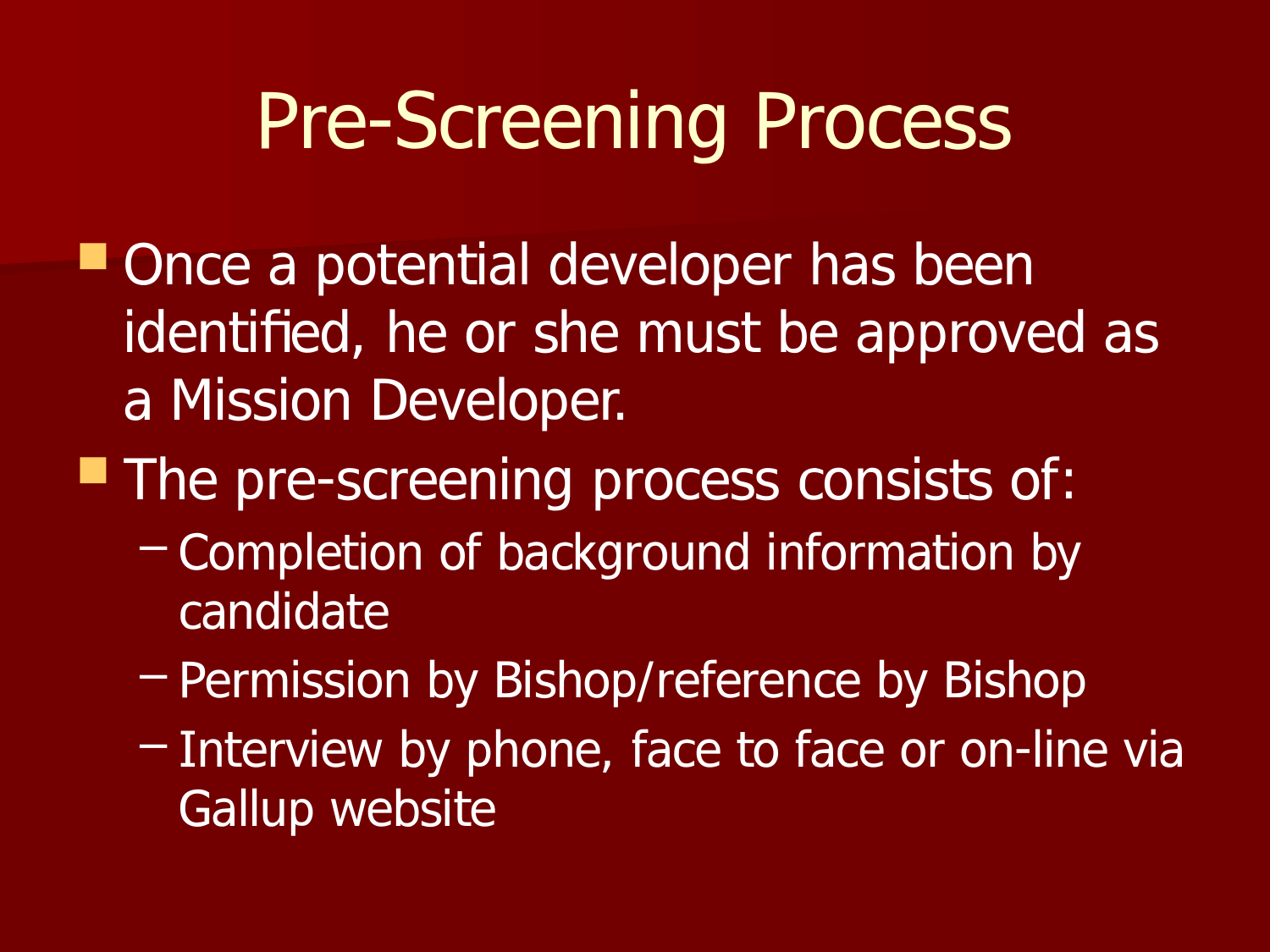

# Pre-Screening Process
Once a potential developer has been identified, he or she must be approved as a Mission Developer.
The pre-screening process consists of:
Completion of background information by candidate
Permission by Bishop/reference by Bishop
Interview by phone, face to face or on-line via Gallup website